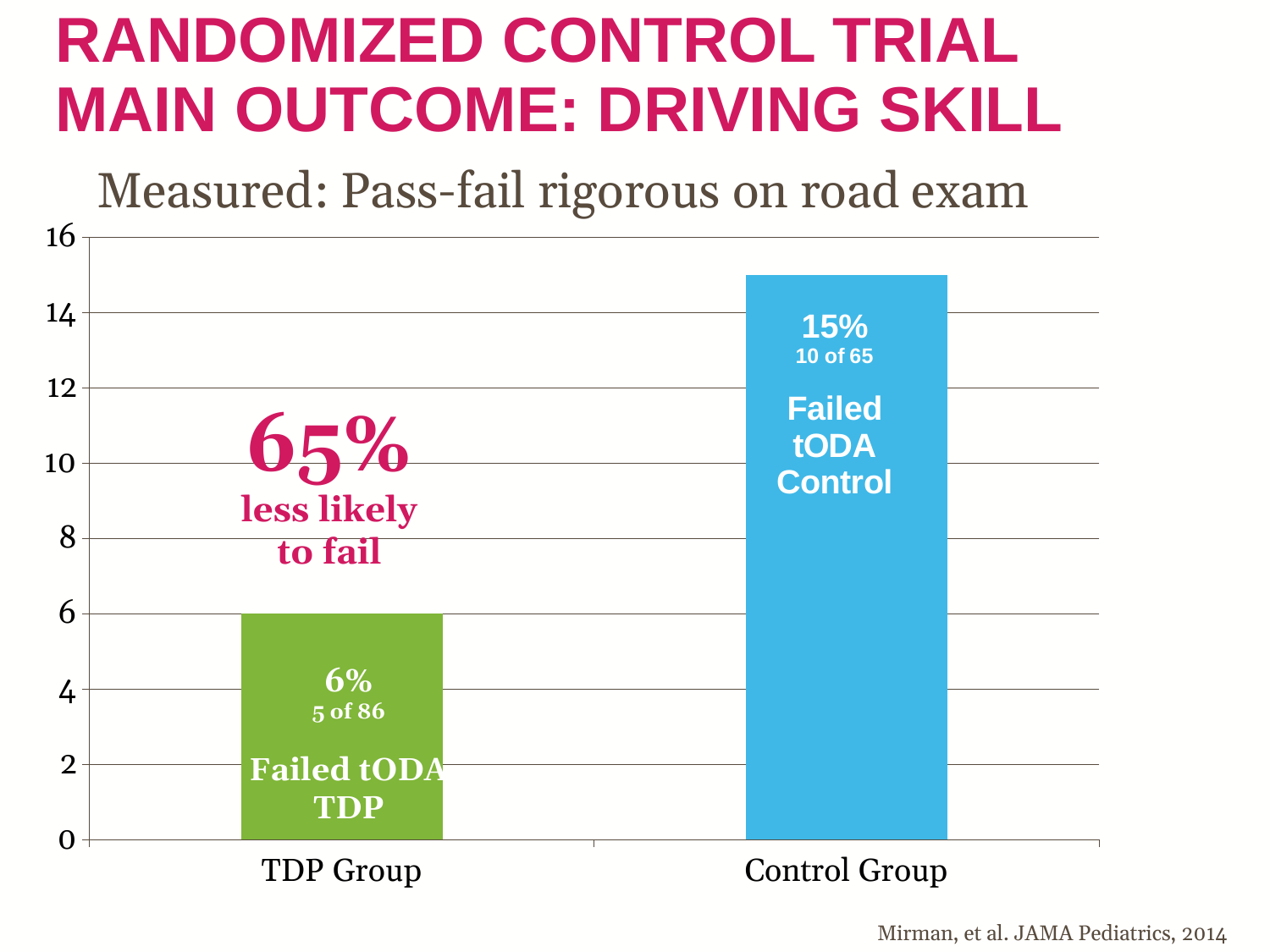

# Randomized control trial Main Outcome: Driving SkilL
Measured: Pass-fail rigorous on road exam

### Chart

| Category | Series 1 |
|---|---|
| TDP Group | 6.0 |
| Control Group | 15.0 |
65% less likely to fail
6%
5 of 86

Failed tODA
TDP
Mirman, et al. JAMA Pediatrics, 2014